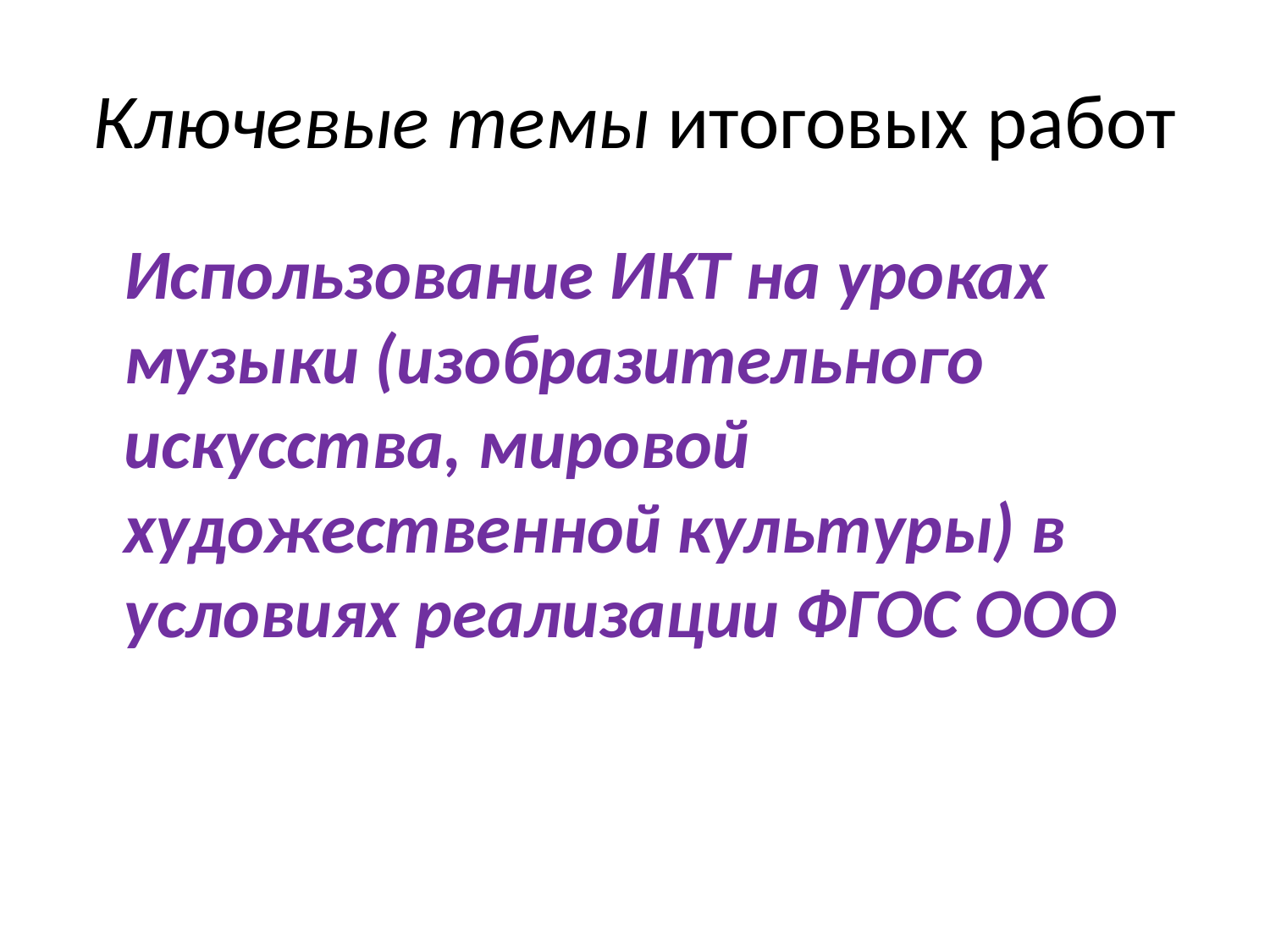

# Ключевые темы итоговых работ
	Использование ИКТ на уроках музыки (изобразительного искусства, мировой  художественной культуры) в условиях реализации ФГОС ООО